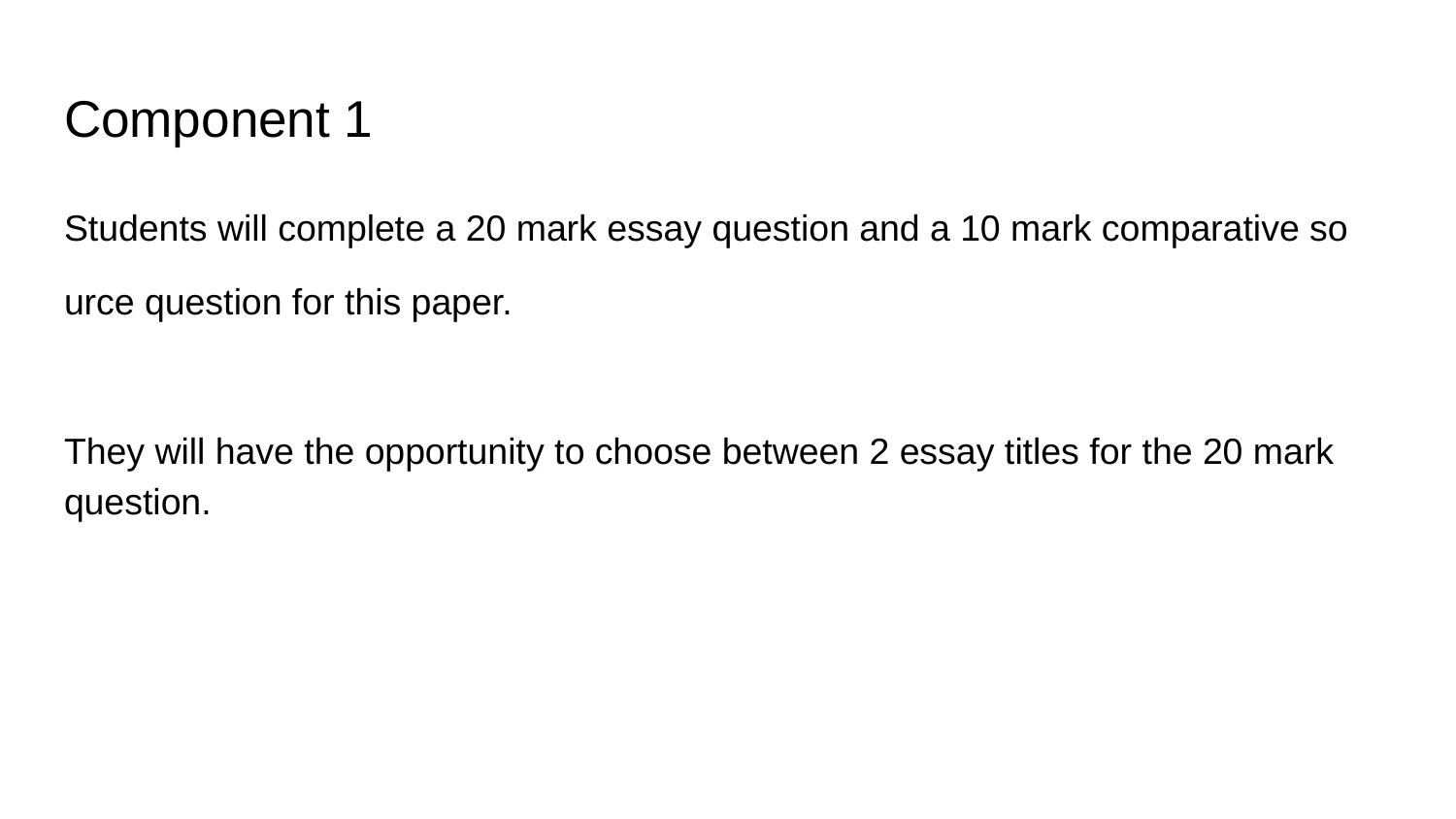

# Component 1
Students will complete a 20 mark essay question and a 10 mark comparative so
urce question for this paper.

They will have the opportunity to choose between 2 essay titles for the 20 mark question.